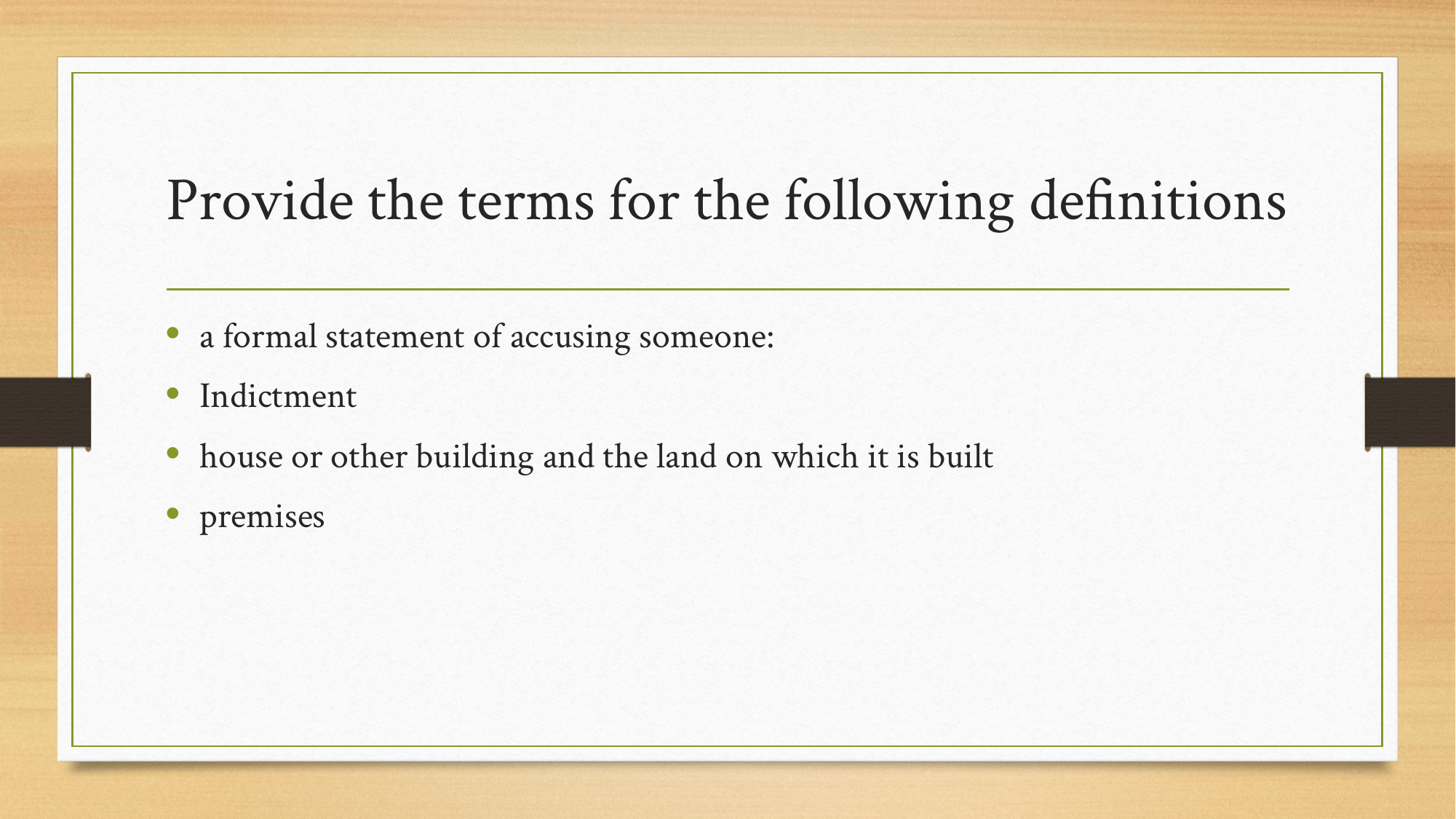

# Provide the terms for the following definitions
a formal statement of accusing someone:
Indictment
house or other building and the land on which it is built
premises